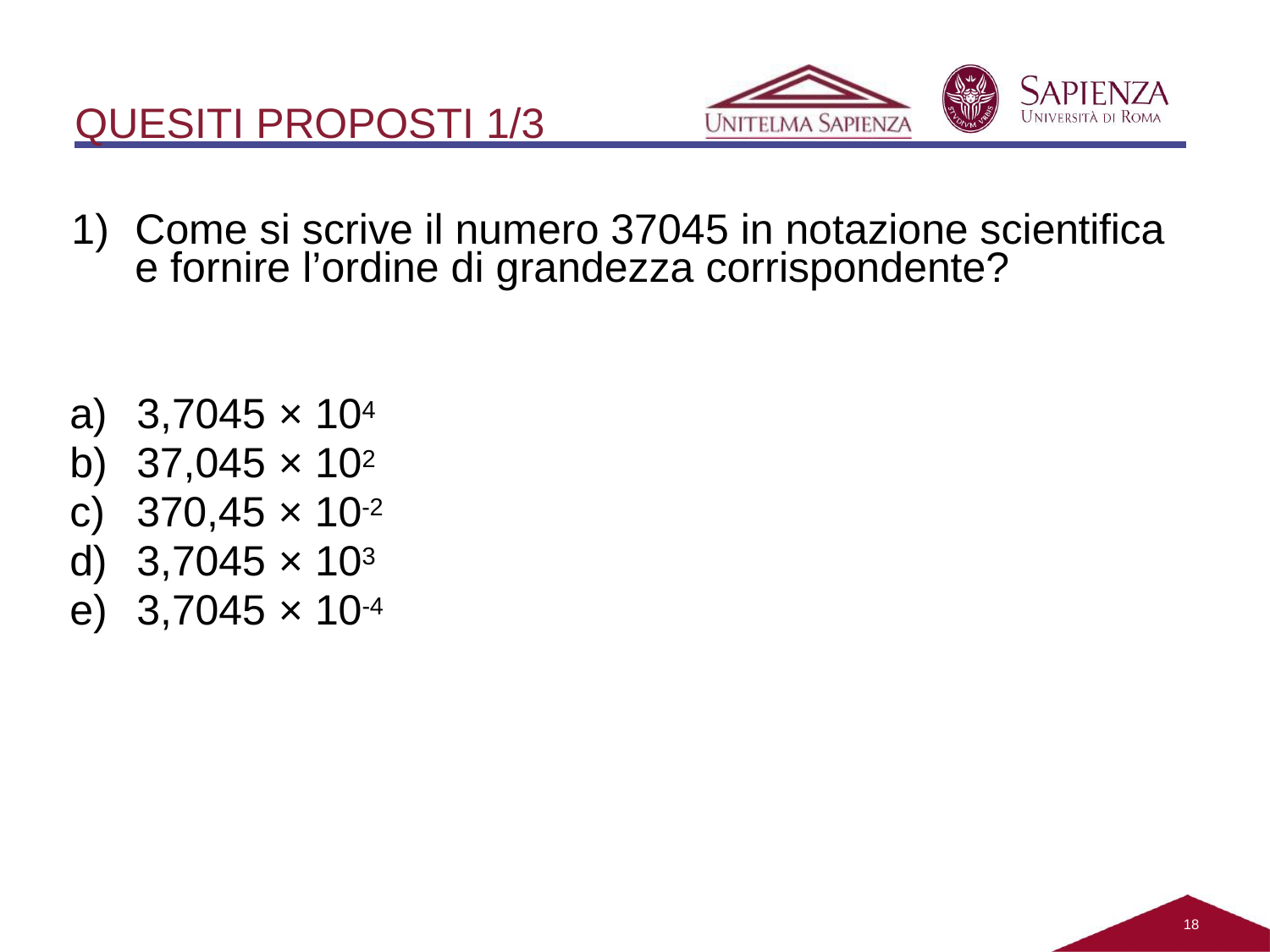

QUESITI PROPOSTI 1/3

1)	Come si scrive il numero 37045 in notazione scientifica e fornire l’ordine di grandezza corrispondente?

a)	3,7045 × 104
b)	37,045 × 102
c)	370,45 × 10-2
d)	3,7045 × 103
e)	3,7045 × 10-4
18